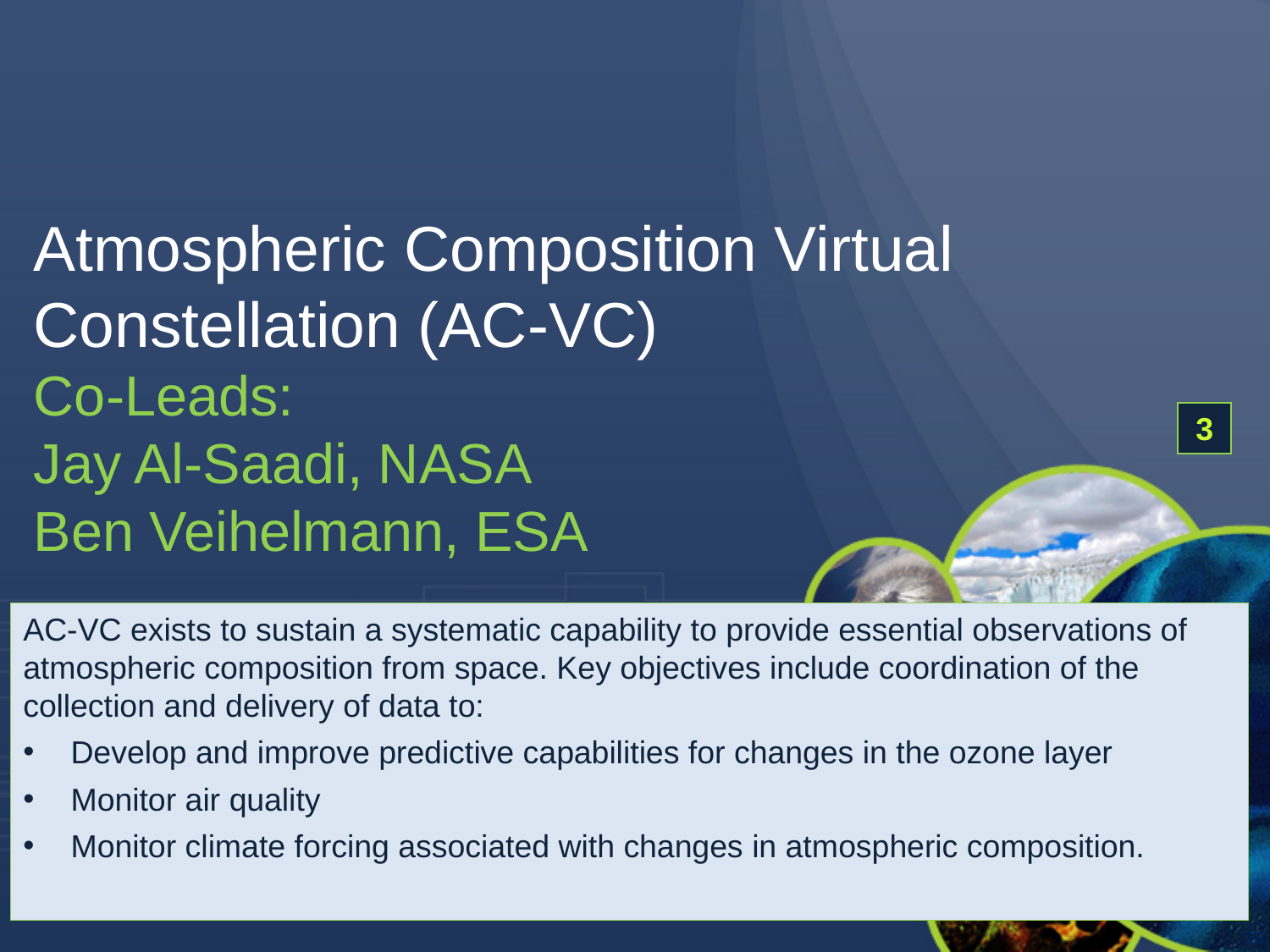

Atmospheric Composition Virtual Constellation (AC-VC)
Co-Leads:
Jay Al-Saadi, NASA
Ben Veihelmann, ESA
3
AC-VC exists to sustain a systematic capability to provide essential observations of atmospheric composition from space. Key objectives include coordination of the collection and delivery of data to:
Develop and improve predictive capabilities for changes in the ozone layer
Monitor air quality
Monitor climate forcing associated with changes in atmospheric composition.
20